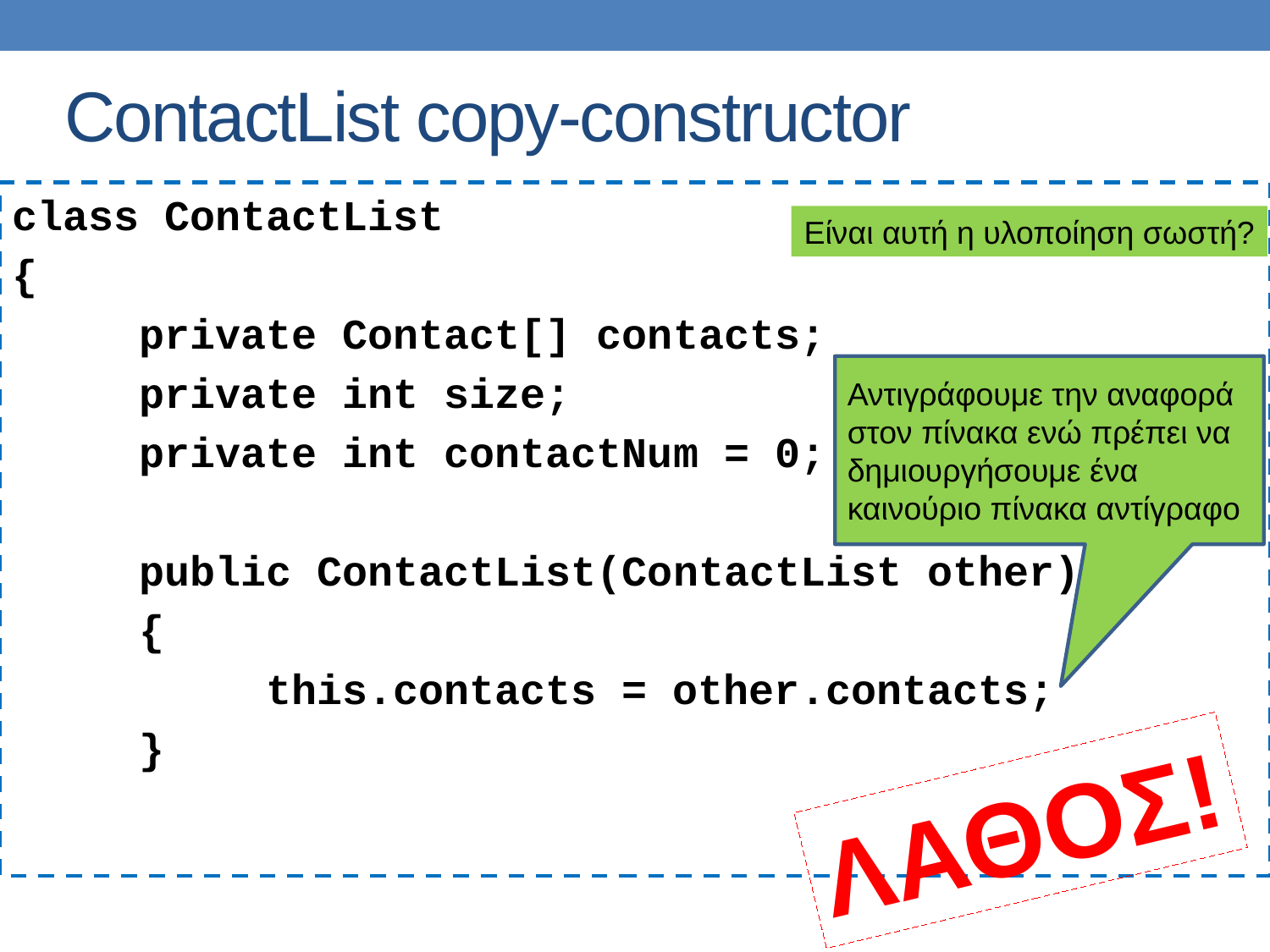

# ContactList copy-constructor
class ContactList
{
	private Contact[] contacts;
	private int size;
	private int contactNum = 0;

	public ContactList(ContactList other)
	{
		this.contacts = other.contacts;
	}

Είναι αυτή η υλοποίηση σωστή?
Αντιγράφουμε την αναφορά στον πίνακα ενώ πρέπει να δημιουργήσουμε ένα καινούριο πίνακα αντίγραφο
ΛΑΘΟΣ!